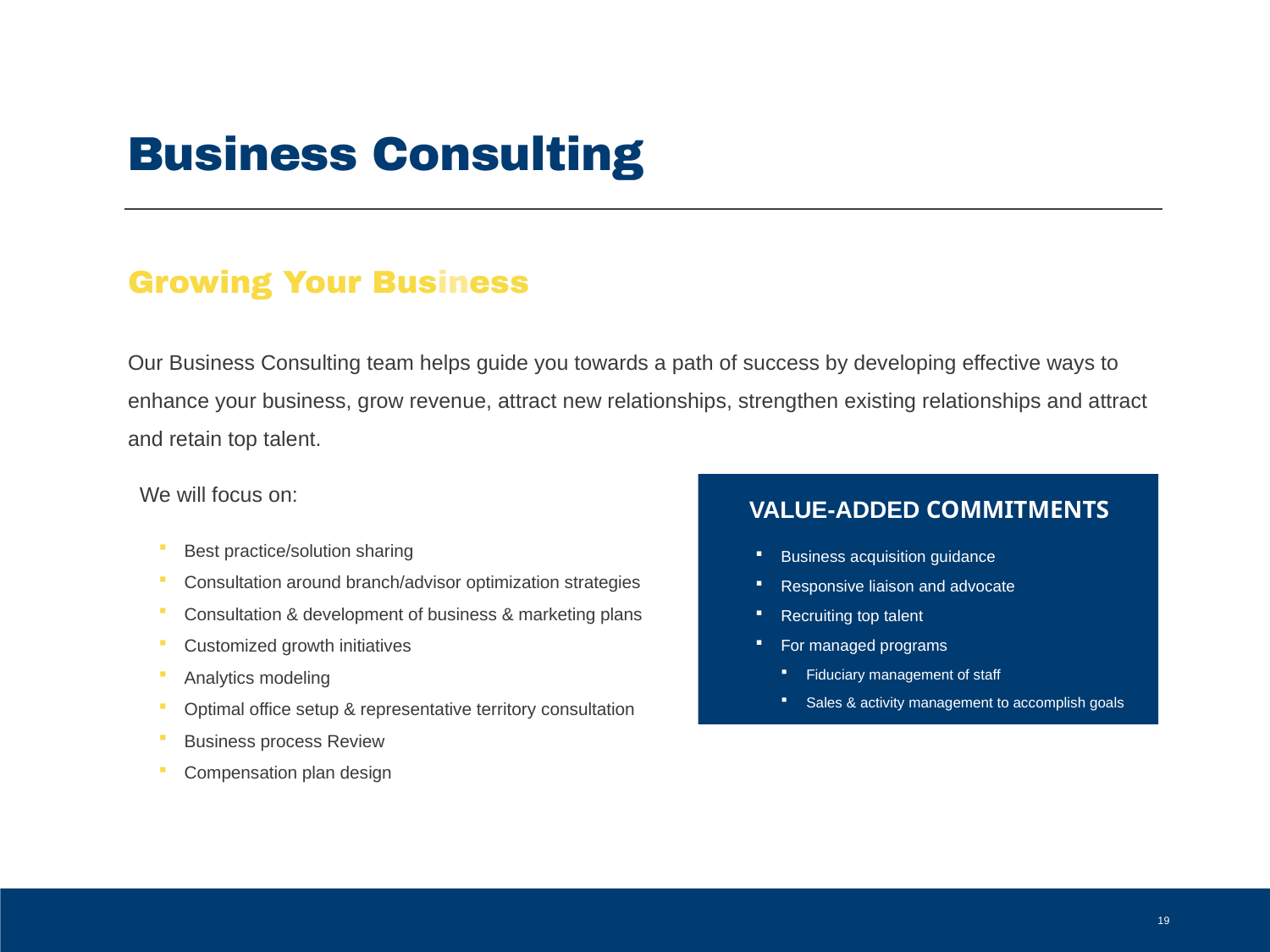

# Business Consulting
Growing Your Business

Our Business Consulting team helps guide you towards a path of success by developing effective ways to enhance your business, grow revenue, attract new relationships, strengthen existing relationships and attract and retain top talent.
          We will focus on:

Best practice/solution sharing
Consultation around branch/advisor optimization strategies
Consultation & development of business & marketing plans
Customized growth initiatives
Analytics modeling
Optimal office setup & representative territory consultation
Business process Review
Compensation plan design

VALUE-ADDED COMMITMENTS

Business acquisition guidance
Responsive liaison and advocate
Recruiting top talent
For managed programs
Fiduciary management of staff
Sales & activity management to accomplish goals

19